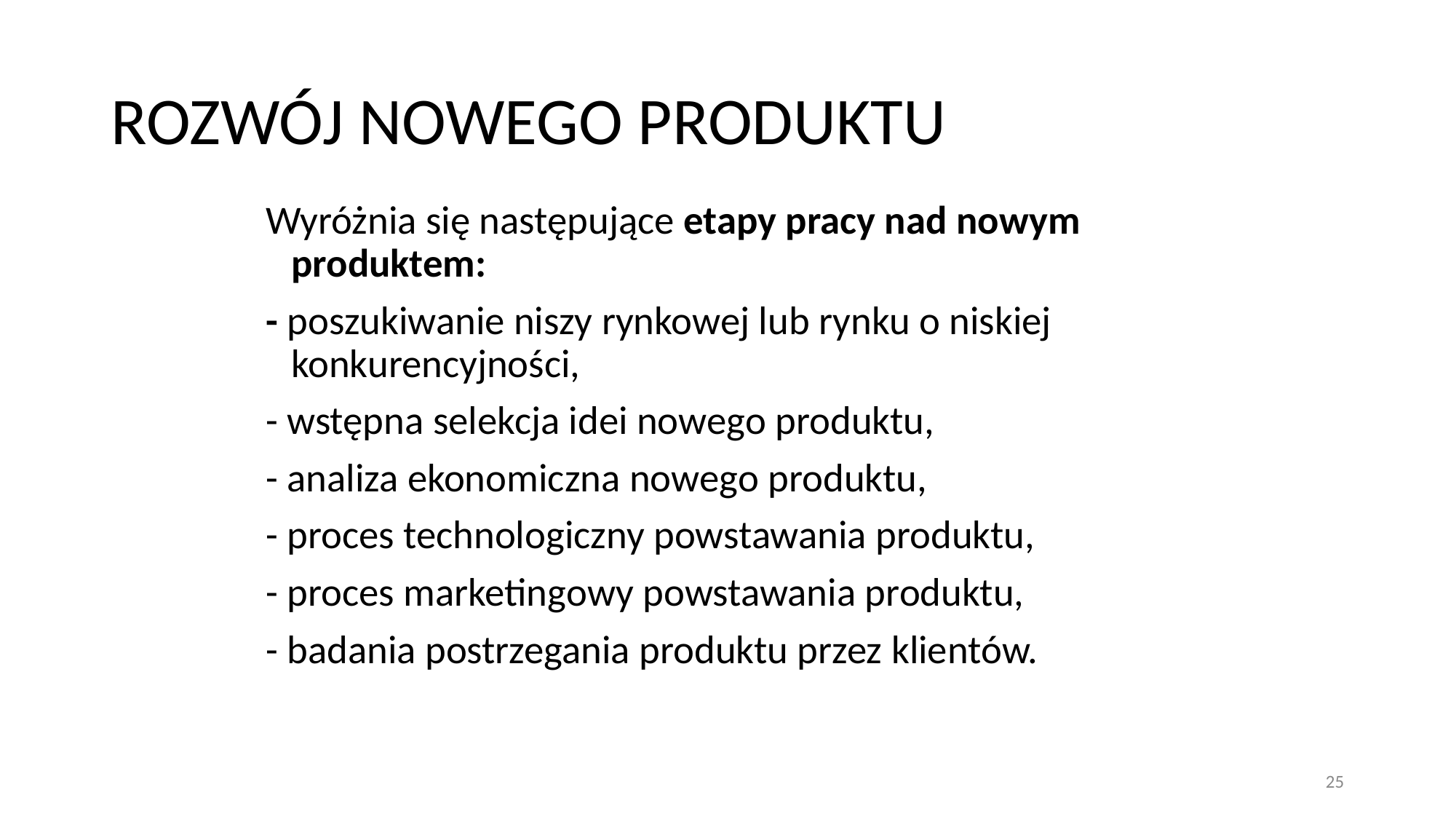

# ROZWÓJ NOWEGO PRODUKTU
Wyróżnia się następujące etapy pracy nad nowym produktem:
- poszukiwanie niszy rynkowej lub rynku o niskiej konkurencyjności,
- wstępna selekcja idei nowego produktu,
- analiza ekonomiczna nowego produktu,
- proces technologiczny powstawania produktu,
- proces marketingowy powstawania produktu,
- badania postrzegania produktu przez klientów.

25